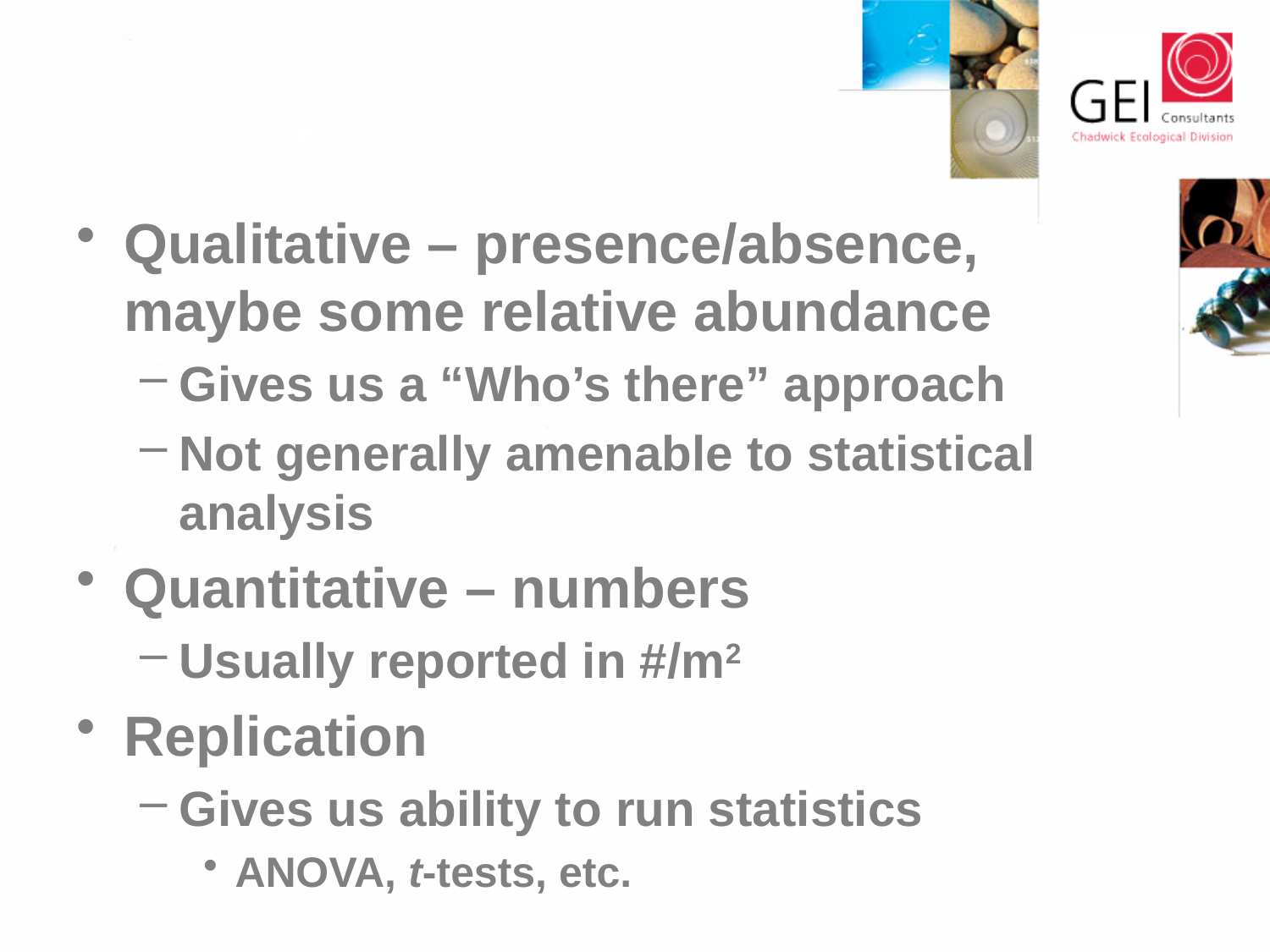

#
Qualitative – presence/absence, maybe some relative abundance
Gives us a “Who’s there” approach
Not generally amenable to statistical analysis
Quantitative – numbers
Usually reported in #/m2
Replication
Gives us ability to run statistics
ANOVA, t-tests, etc.